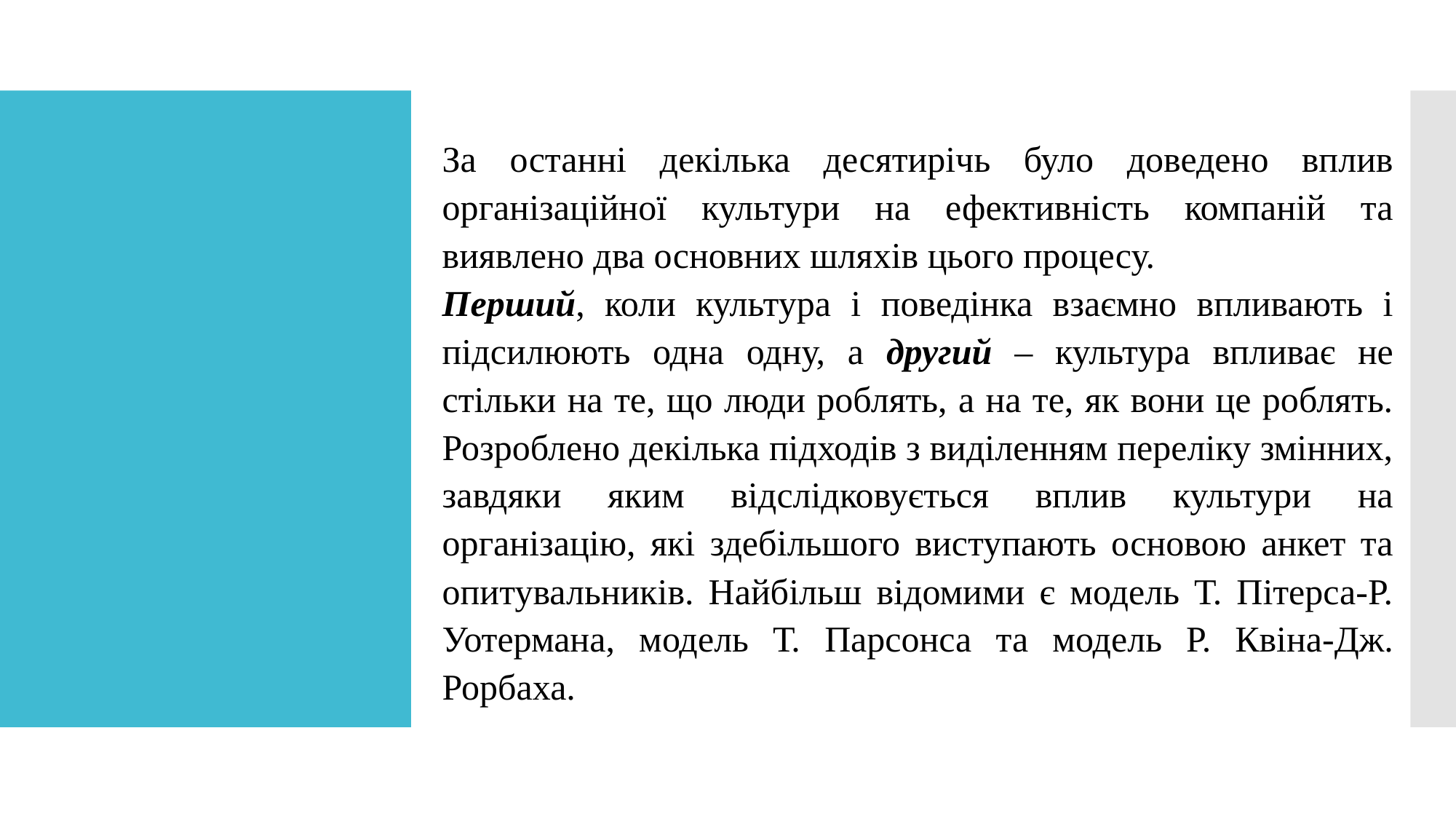

За останні декілька десятирічь було доведено вплив організаційної культури на ефективність компаній та виявлено два основних шляхів цього процесу.
Перший, коли культура і поведінка взаємно впливають і підсилюють одна одну, а другий – культура впливає не стільки на те, що люди роблять, а на те, як вони це роблять. Розроблено декілька підходів з виділенням переліку змінних, завдяки яким відслідковується вплив культури на організацію, які здебільшого виступають основою анкет та опитувальників. Найбільш відомими є модель Т. Пітерса-Р. Уотермана, модель Т. Парсонса та модель Р. Квіна-Дж. Рорбаха.